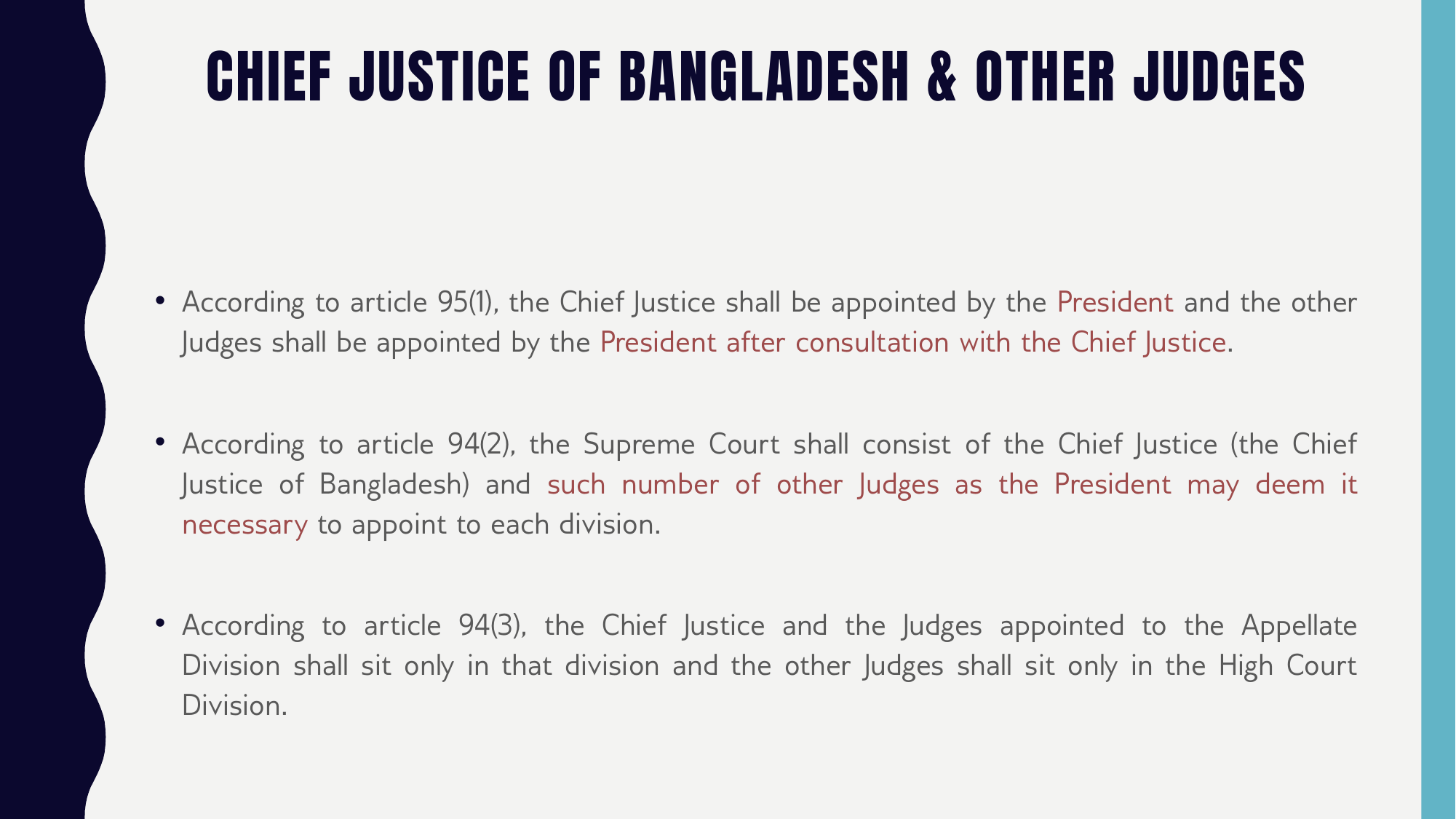

# Chief Justice of Bangladesh & Other Judges
According to article 95(1), the Chief Justice shall be appointed by the President and the other Judges shall be appointed by the President after consultation with the Chief Justice.

According to article 94(2), the Supreme Court shall consist of the Chief Justice (the Chief Justice of Bangladesh) and such number of other Judges as the President may deem it necessary to appoint to each division.

According to article 94(3), the Chief Justice and the Judges appointed to the Appellate Division shall sit only in that division and the other Judges shall sit only in the High Court Division.
5